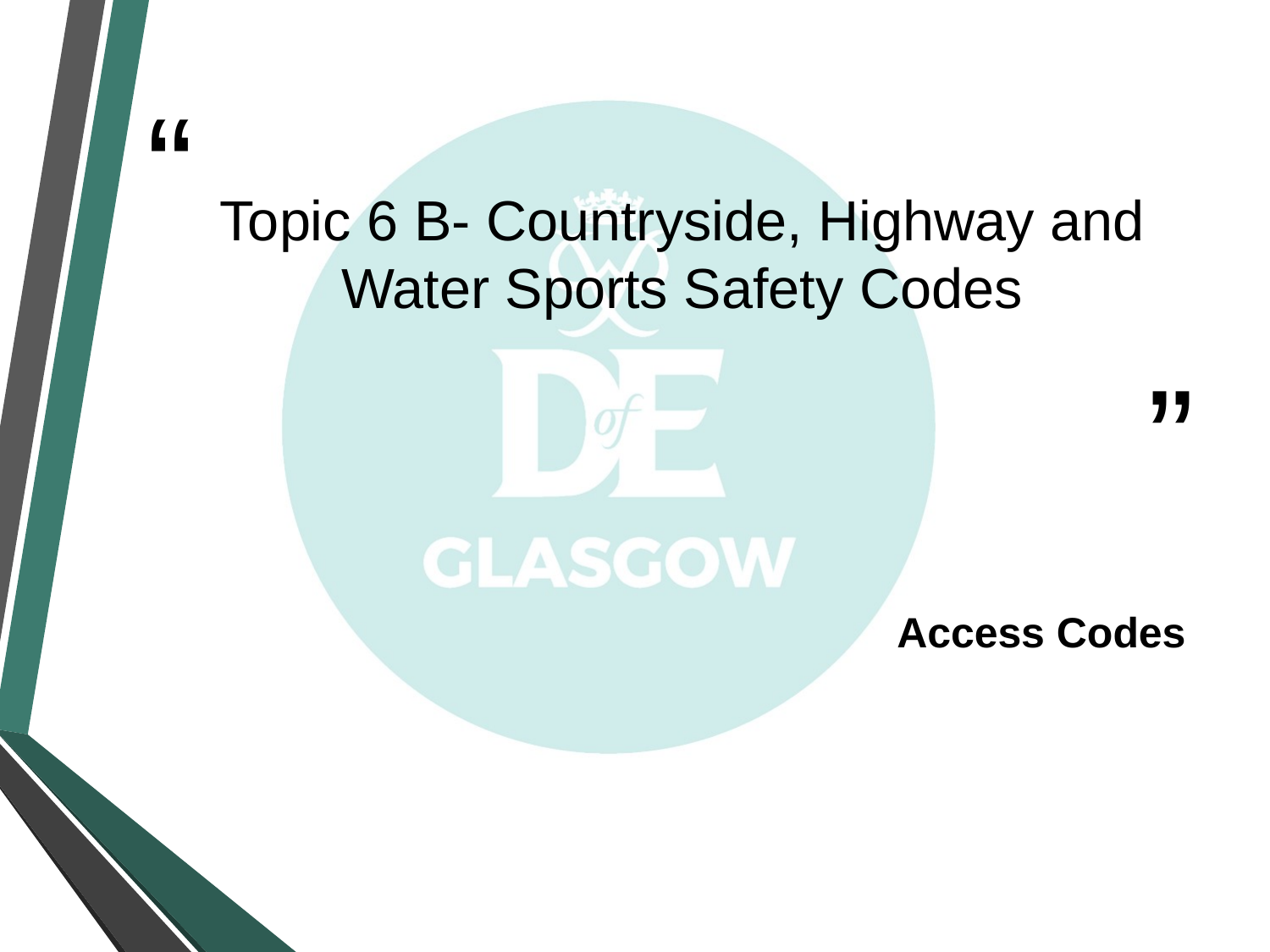

# Topic 6 B- Countryside, Highway and Water Sports Safety Codes
Access Codes